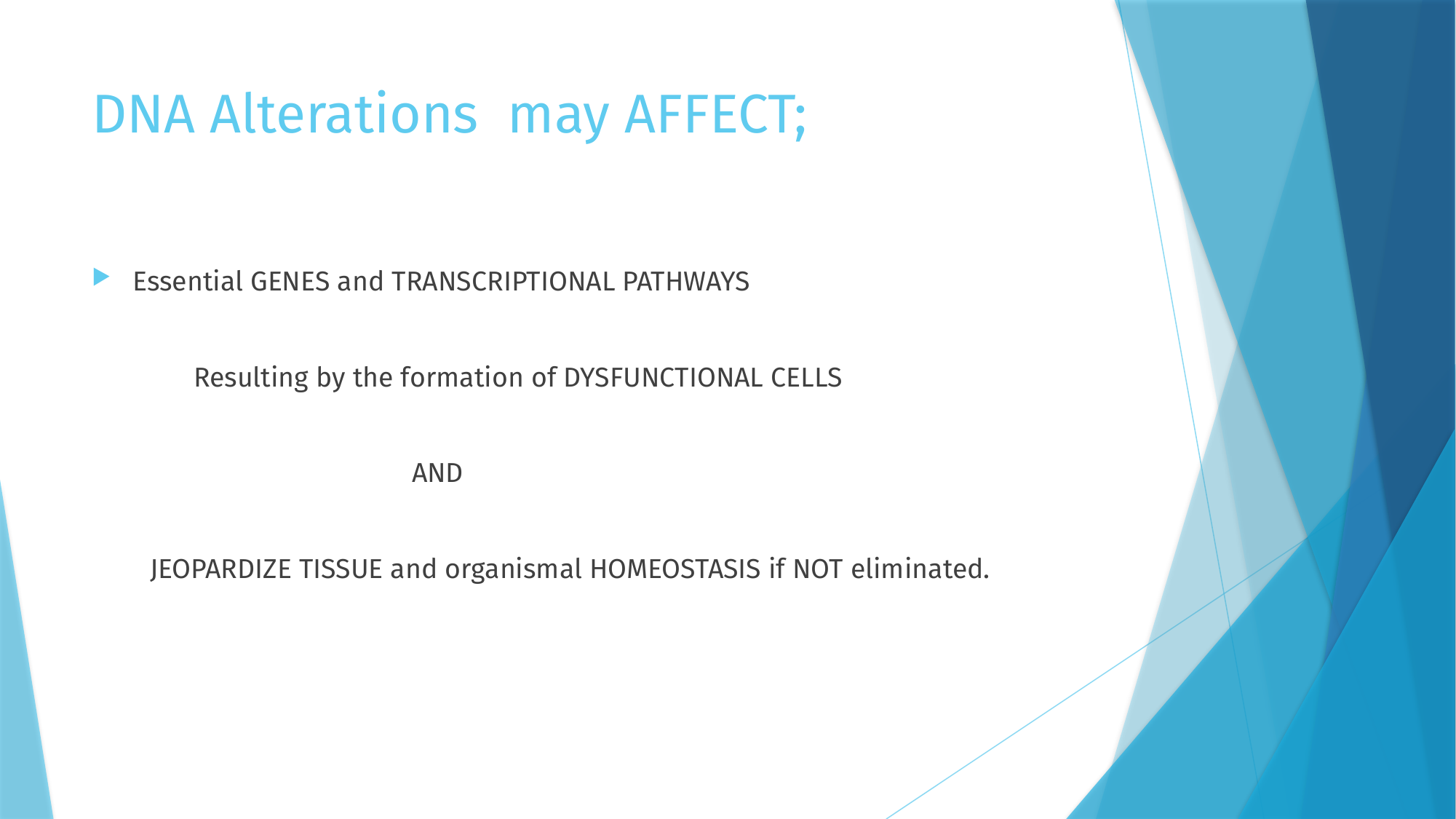

# DNA Alterations  may AFFECT;
Essential GENES and TRANSCRIPTIONAL PATHWAYS

              Resulting by the formation of DYSFUNCTIONAL CELLS

                                            AND

        JEOPARDIZE TISSUE and organismal HOMEOSTASIS if NOT eliminated.